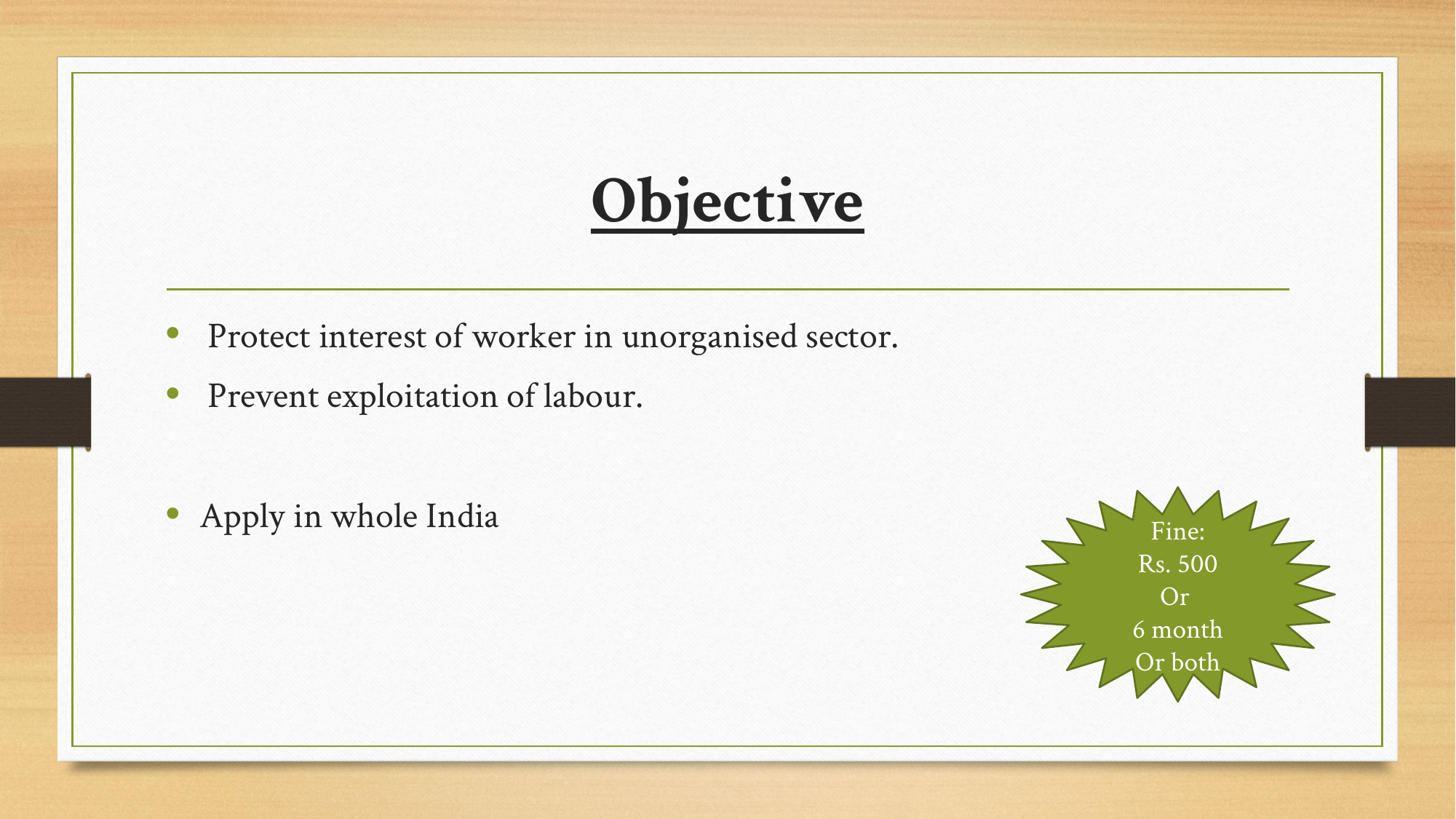

# Objective
 Protect interest of worker in unorganised sector.
 Prevent exploitation of labour.

Apply in whole India
Fine:
Rs. 500
Or
6 month
Or both